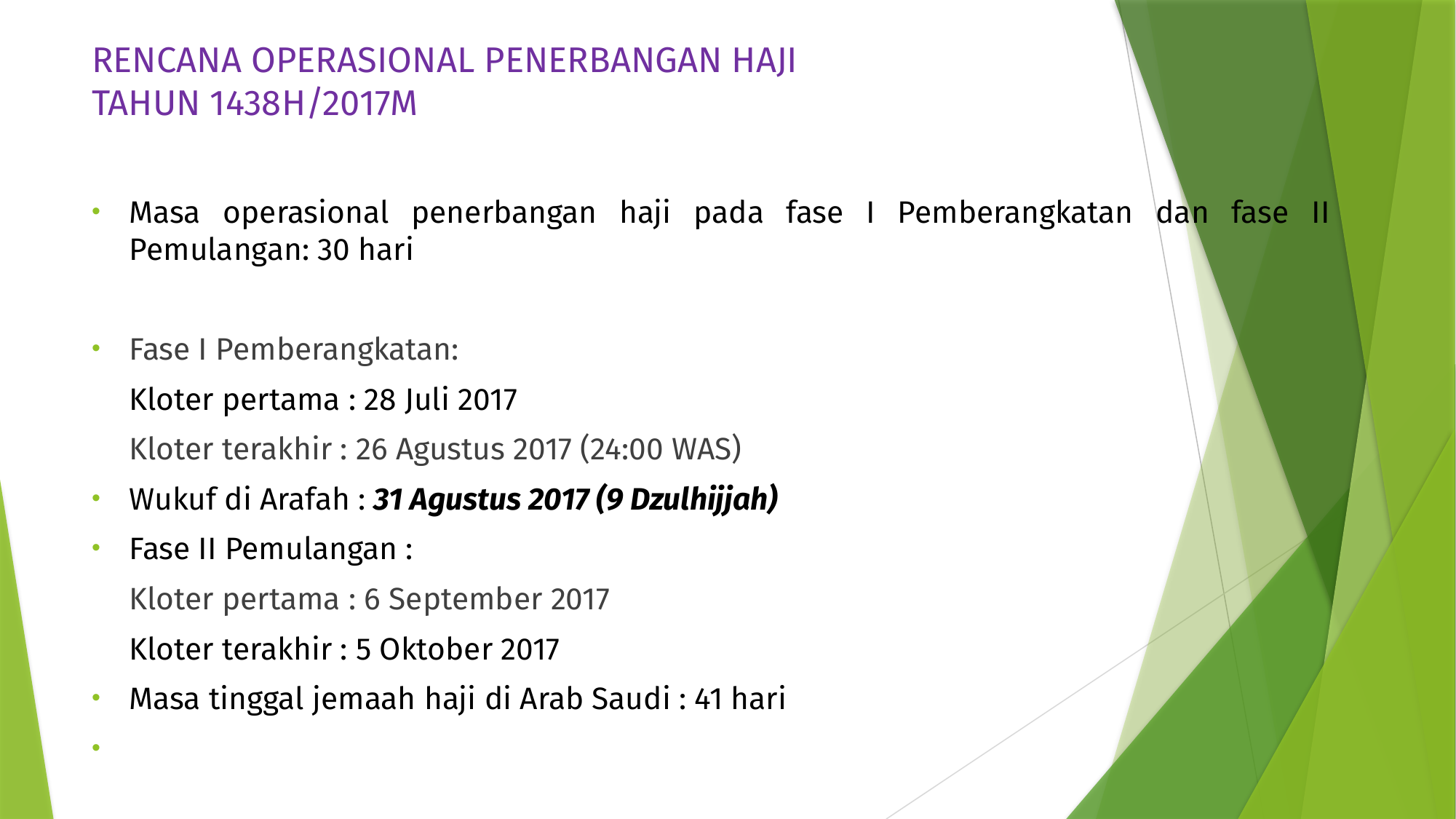

# RENCANA OPERASIONAL PENERBANGAN HAJI TAHUN 1438H/2017M
Masa operasional penerbangan haji pada fase I Pemberangkatan dan fase II Pemulangan: 30 hari

Fase I Pemberangkatan:
	Kloter pertama : 28 Juli 2017
	Kloter terakhir : 26 Agustus 2017 (24:00 WAS)
Wukuf di Arafah : 31 Agustus 2017 (9 Dzulhijjah)
Fase II Pemulangan :
	Kloter pertama : 6 September 2017
	Kloter terakhir : 5 Oktober 2017
Masa tinggal jemaah haji di Arab Saudi : 41 hari